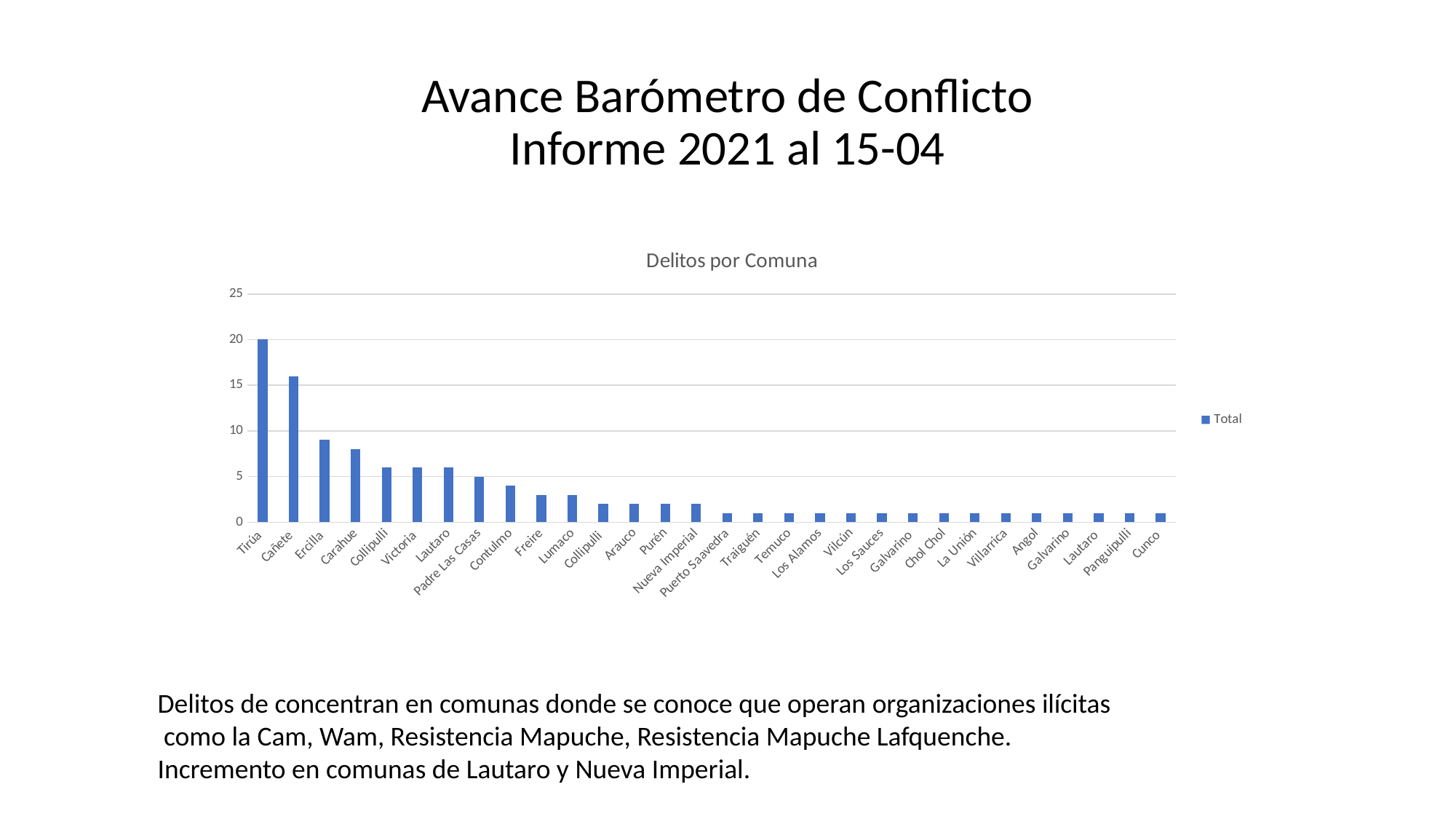

# Avance Barómetro de Conflicto Informe 2021 al 15-04

### Chart: Delitos por Comuna

| Category | Total |
|---|---|
| Tirúa  | 20.0 |
| Cañete  | 16.0 |
| Ercilla  | 9.0 |
| Carahue | 8.0 |
| Collipulli | 6.0 |
| Victoria  | 6.0 |
| Lautaro | 6.0 |
| Padre Las Casas | 5.0 |
| Contulmo | 4.0 |
| Freire | 3.0 |
| Lumaco | 3.0 |
| Collipulli  | 2.0 |
| Arauco | 2.0 |
| Purén | 2.0 |
| Nueva Imperial | 2.0 |
| Puerto Saavedra | 1.0 |
| Traiguén | 1.0 |
| Temuco | 1.0 |
| Los Alamos | 1.0 |
| Vilcún | 1.0 |
| Los Sauces | 1.0 |
| Galvarino  | 1.0 |
| Chol Chol | 1.0 |
| La Unión | 1.0 |
| Villarrica | 1.0 |
| Angol | 1.0 |
| Galvarino | 1.0 |
| Lautaro  | 1.0 |
| Panguipulli | 1.0 |
| Cunco  | 1.0 |
Delitos de concentran en comunas donde se conoce que operan organizaciones ilícitas
 como la Cam, Wam, Resistencia Mapuche, Resistencia Mapuche Lafquenche.
Incremento en comunas de Lautaro y Nueva Imperial.